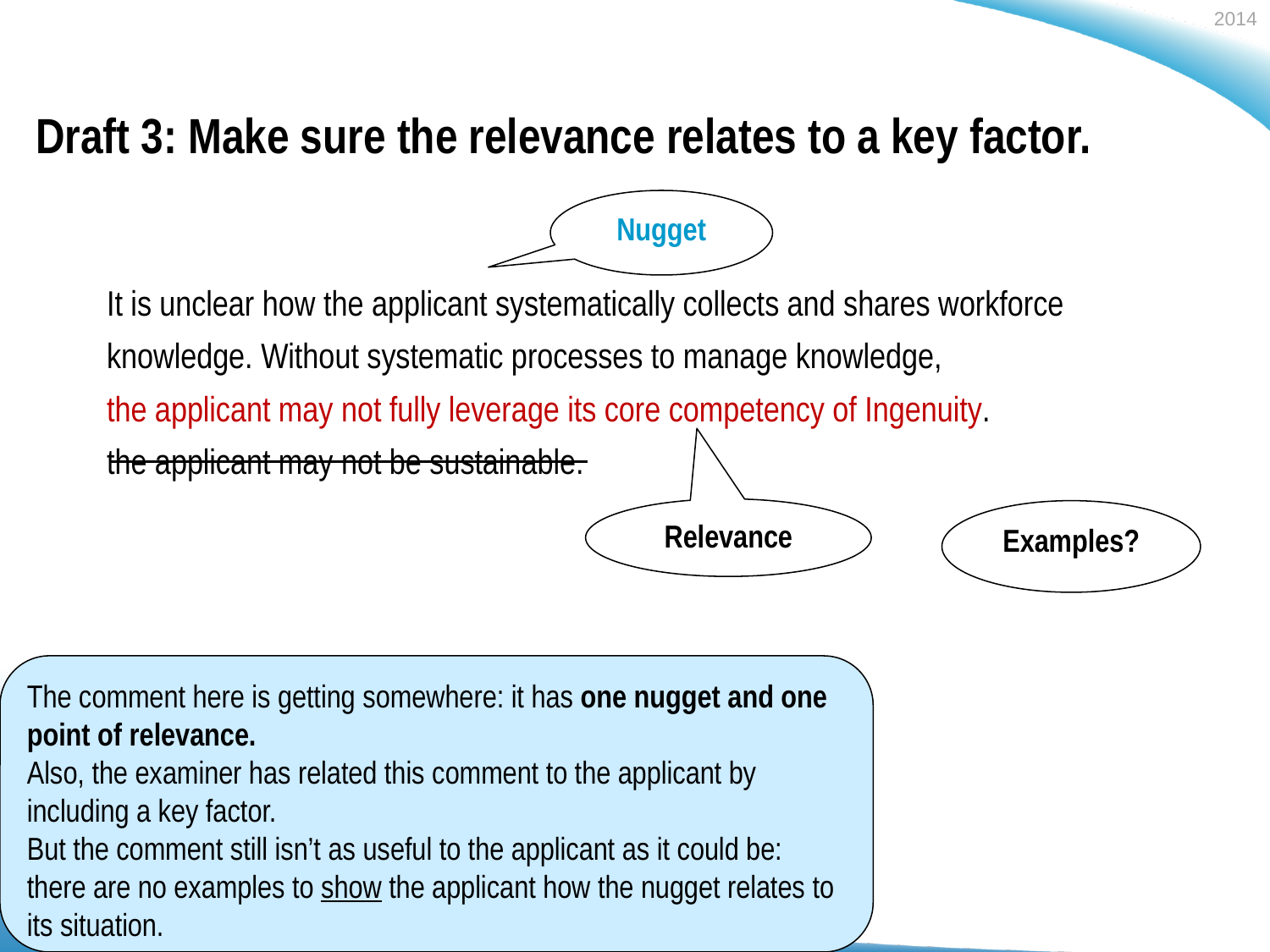

# Draft 3: Make sure the relevance relates to a key factor.
Nugget
It is unclear how the applicant systematically collects and shares workforce knowledge. Without systematic processes to manage knowledge,
the applicant may not fully leverage its core competency of Ingenuity.
the applicant may not be sustainable.
Relevance
Examples?
The comment here is getting somewhere: it has one nugget and one point of relevance.
Also, the examiner has related this comment to the applicant by including a key factor.
But the comment still isn’t as useful to the applicant as it could be: there are no examples to show the applicant how the nugget relates to its situation.